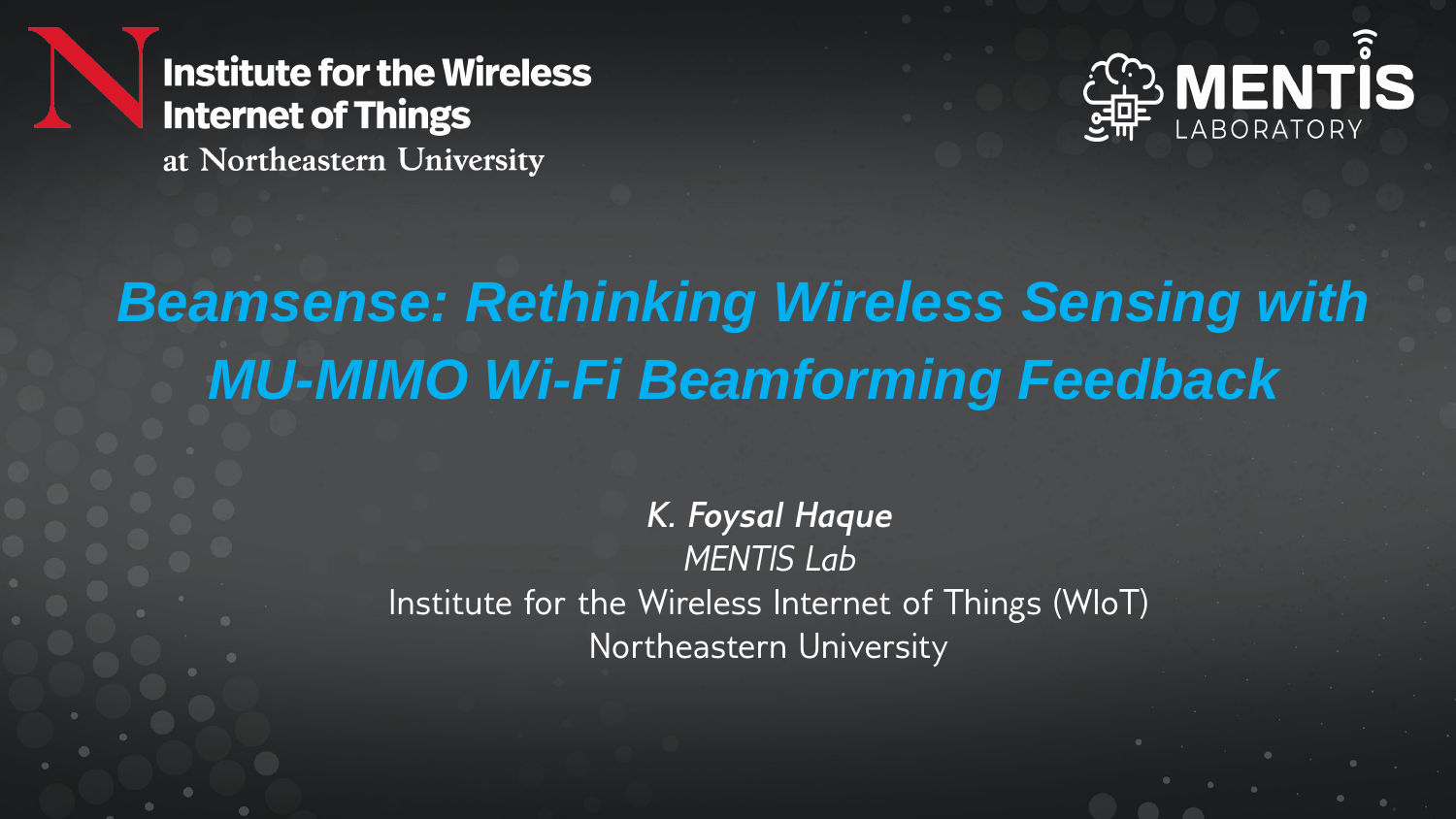

Beamsense: Rethinking Wireless Sensing with MU-MIMO Wi-Fi Beamforming Feedback

K. Foysal Haque
MENTIS Lab
Institute for the Wireless Internet of Things (WIoT)
Northeastern University